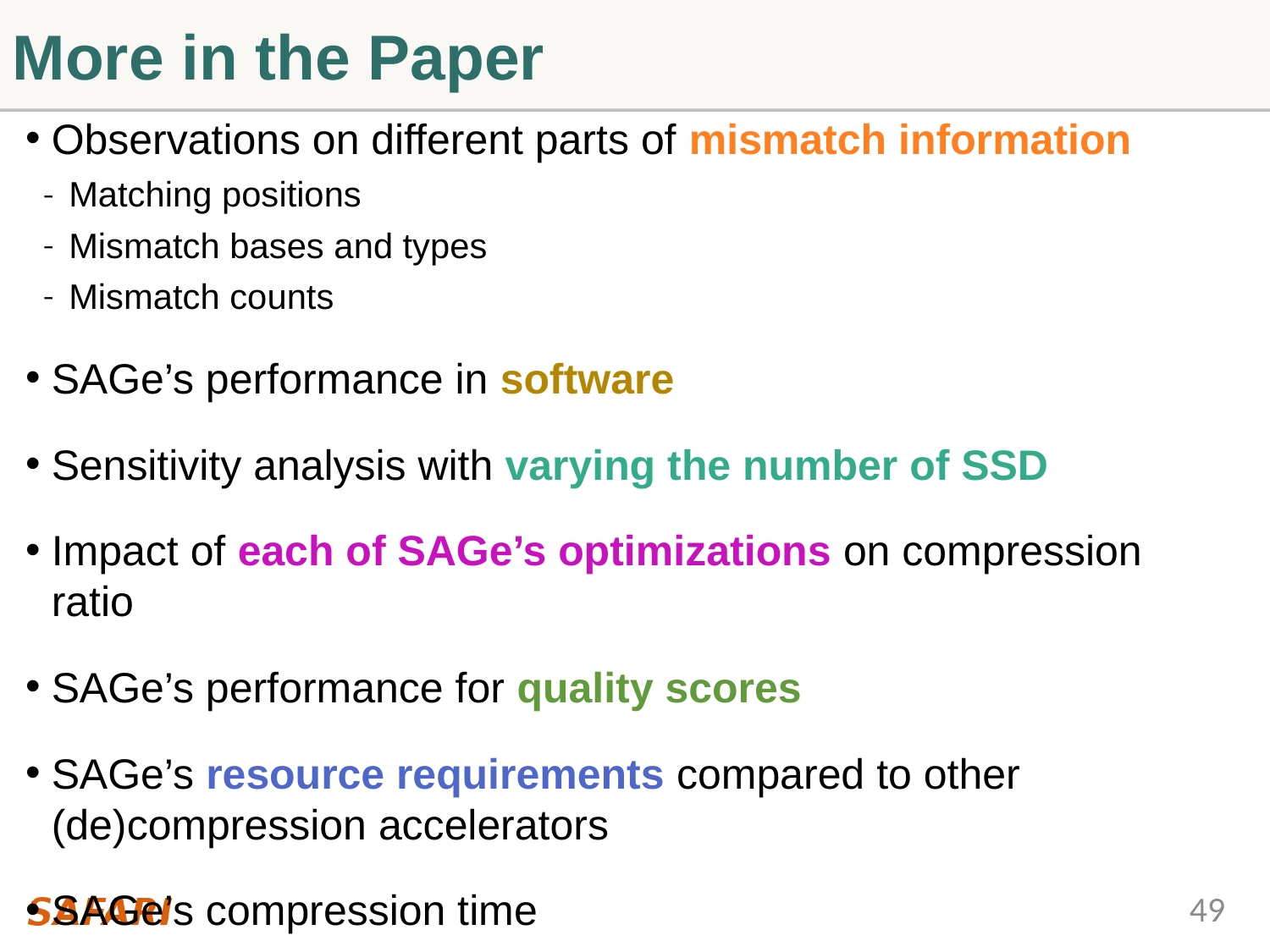

# More in the Paper
Observations on different parts of mismatch information
Matching positions
Mismatch bases and types
Mismatch counts
SAGe’s performance in software
Sensitivity analysis with varying the number of SSD
Impact of each of SAGe’s optimizations on compression ratio
SAGe’s performance for quality scores
SAGe’s resource requirements compared to other (de)compression accelerators
SAGe’s compression time